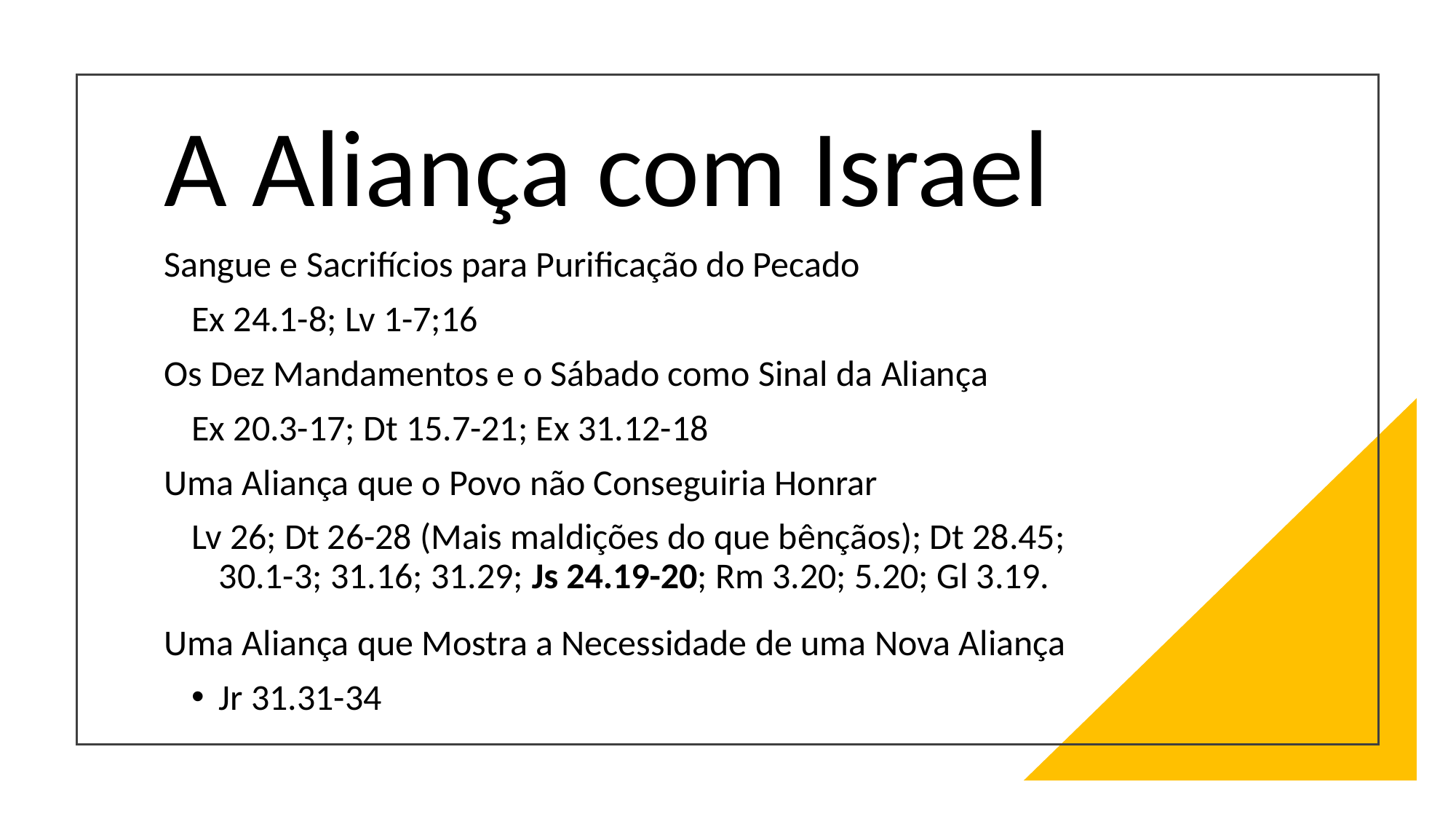

# A Aliança com Israel
Sangue e Sacrifícios para Purificação do Pecado
Ex 24.1-8; Lv 1-7;16
Os Dez Mandamentos e o Sábado como Sinal da Aliança
Ex 20.3-17; Dt 15.7-21; Ex 31.12-18
Uma Aliança que o Povo não Conseguiria Honrar
Lv 26; Dt 26-28 (Mais maldições do que bênçãos); Dt 28.45; 30.1-3; 31.16; 31.29; Js 24.19-20; Rm 3.20; 5.20; Gl 3.19.
Uma Aliança que Mostra a Necessidade de uma Nova Aliança
Jr 31.31-34